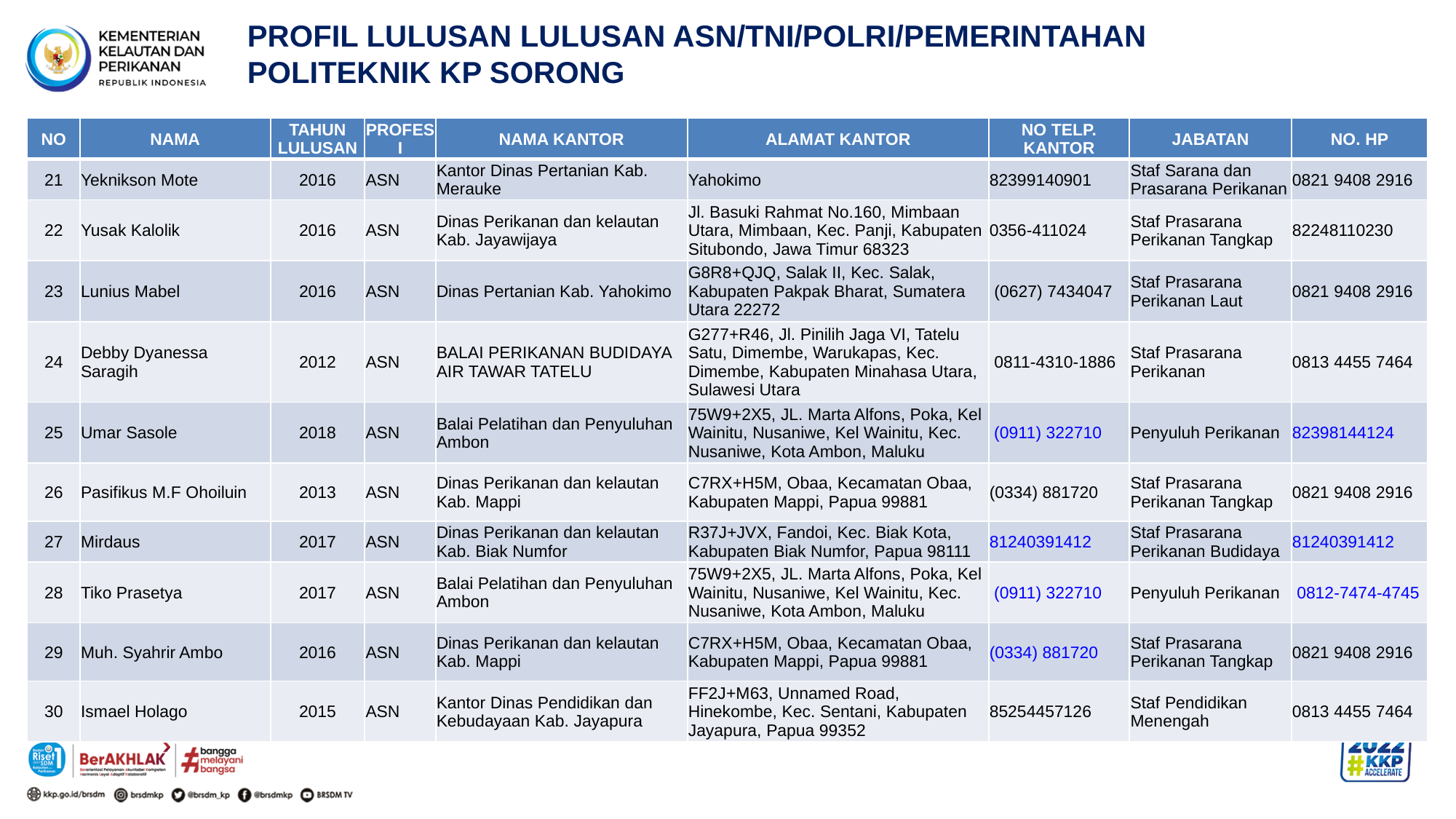

PROFIL LULUSAN LULUSAN ASN/TNI/POLRI/PEMERINTAHAN
POLITEKNIK KP SORONG
| NO | NAMA | TAHUN LULUSAN | PROFESI | NAMA KANTOR | ALAMAT KANTOR | NO TELP. KANTOR | JABATAN | NO. HP |
| --- | --- | --- | --- | --- | --- | --- | --- | --- |
| 21 | Yeknikson Mote | 2016 | ASN | Kantor Dinas Pertanian Kab. Merauke | Yahokimo | 82399140901 | Staf Sarana dan Prasarana Perikanan | 0821 9408 2916 |
| 22 | Yusak Kalolik | 2016 | ASN | Dinas Perikanan dan kelautan Kab. Jayawijaya | Jl. Basuki Rahmat No.160, Mimbaan Utara, Mimbaan, Kec. Panji, Kabupaten Situbondo, Jawa Timur 68323 | 0356‑411024 | Staf Prasarana Perikanan Tangkap | 82248110230 |
| 23 | Lunius Mabel | 2016 | ASN | Dinas Pertanian Kab. Yahokimo | G8R8+QJQ, Salak II, Kec. Salak, Kabupaten Pakpak Bharat, Sumatera Utara 22272 | (0627) 7434047 | Staf Prasarana Perikanan Laut | 0821 9408 2916 |
| 24 | Debby Dyanessa Saragih | 2012 | ASN | BALAI PERIKANAN BUDIDAYA AIR TAWAR TATELU | G277+R46, Jl. Pinilih Jaga VI, Tatelu Satu, Dimembe, Warukapas, Kec. Dimembe, Kabupaten Minahasa Utara, Sulawesi Utara | 0811-4310-1886 | Staf Prasarana Perikanan | 0813 4455 7464 |
| 25 | Umar Sasole | 2018 | ASN | Balai Pelatihan dan Penyuluhan Ambon | 75W9+2X5, JL. Marta Alfons, Poka, Kel Wainitu, Nusaniwe, Kel Wainitu, Kec. Nusaniwe, Kota Ambon, Maluku | (0911) 322710 | Penyuluh Perikanan | 82398144124 |
| 26 | Pasifikus M.F Ohoiluin | 2013 | ASN | Dinas Perikanan dan kelautan Kab. Mappi | C7RX+H5M, Obaa, Kecamatan Obaa, Kabupaten Mappi, Papua 99881 | (0334) 881720 | Staf Prasarana Perikanan Tangkap | 0821 9408 2916 |
| 27 | Mirdaus | 2017 | ASN | Dinas Perikanan dan kelautan Kab. Biak Numfor | R37J+JVX, Fandoi, Kec. Biak Kota, Kabupaten Biak Numfor, Papua 98111 | 81240391412 | Staf Prasarana Perikanan Budidaya | 81240391412 |
| 28 | Tiko Prasetya | 2017 | ASN | Balai Pelatihan dan Penyuluhan Ambon | 75W9+2X5, JL. Marta Alfons, Poka, Kel Wainitu, Nusaniwe, Kel Wainitu, Kec. Nusaniwe, Kota Ambon, Maluku | (0911) 322710 | Penyuluh Perikanan | 0812-7474-4745 |
| 29 | Muh. Syahrir Ambo | 2016 | ASN | Dinas Perikanan dan kelautan Kab. Mappi | C7RX+H5M, Obaa, Kecamatan Obaa, Kabupaten Mappi, Papua 99881 | (0334) 881720 | Staf Prasarana Perikanan Tangkap | 0821 9408 2916 |
| 30 | Ismael Holago | 2015 | ASN | Kantor Dinas Pendidikan dan Kebudayaan Kab. Jayapura | FF2J+M63, Unnamed Road, Hinekombe, Kec. Sentani, Kabupaten Jayapura, Papua 99352 | 85254457126 | Staf Pendidikan Menengah | 0813 4455 7464 |